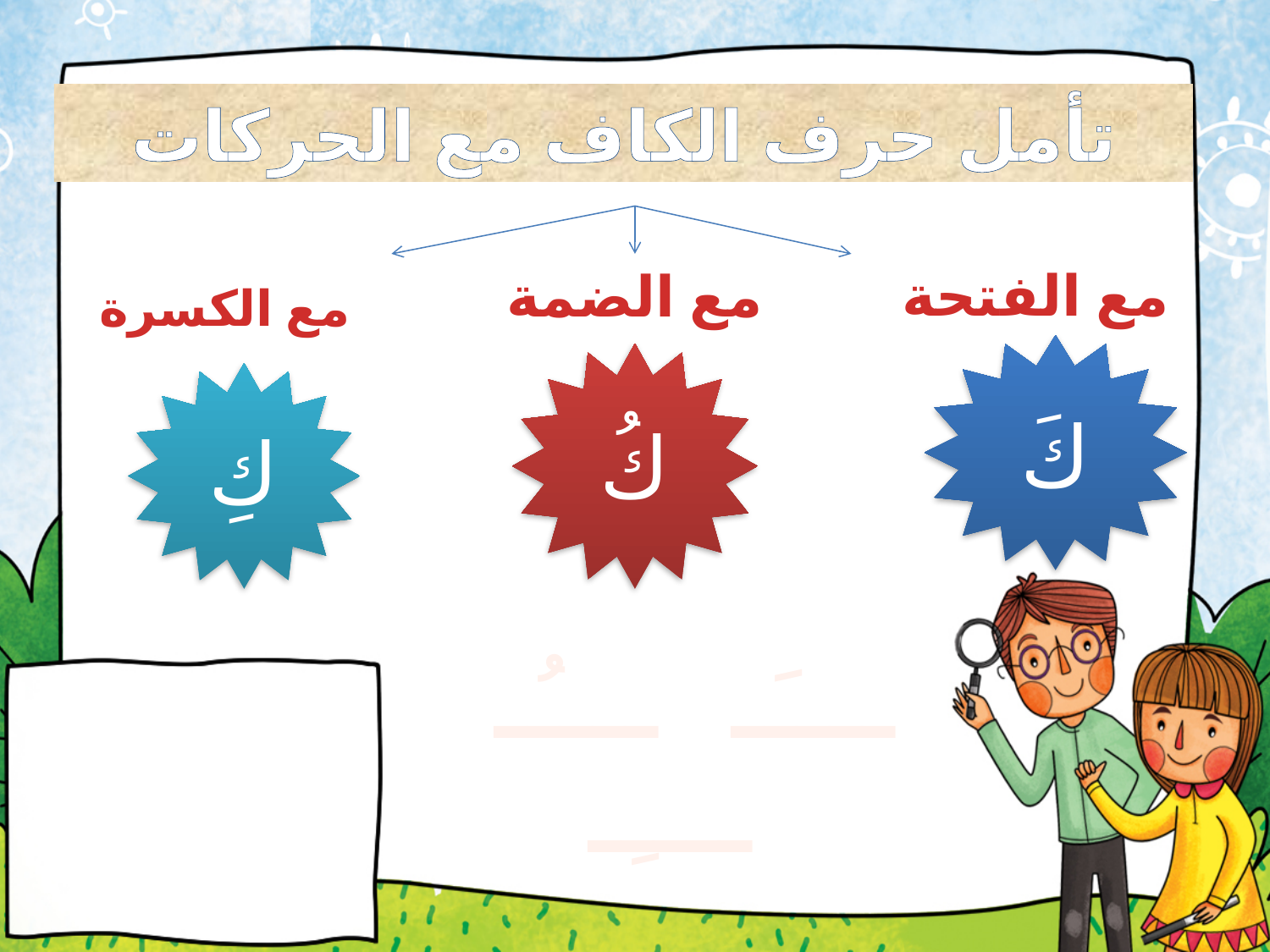

تأمل حرف الكاف مع الحركات
مع الضمة
مع الفتحة
مع الكسرة

كَ
كُ
كِ
ـــــَ   ـــــُ   ـــــِ